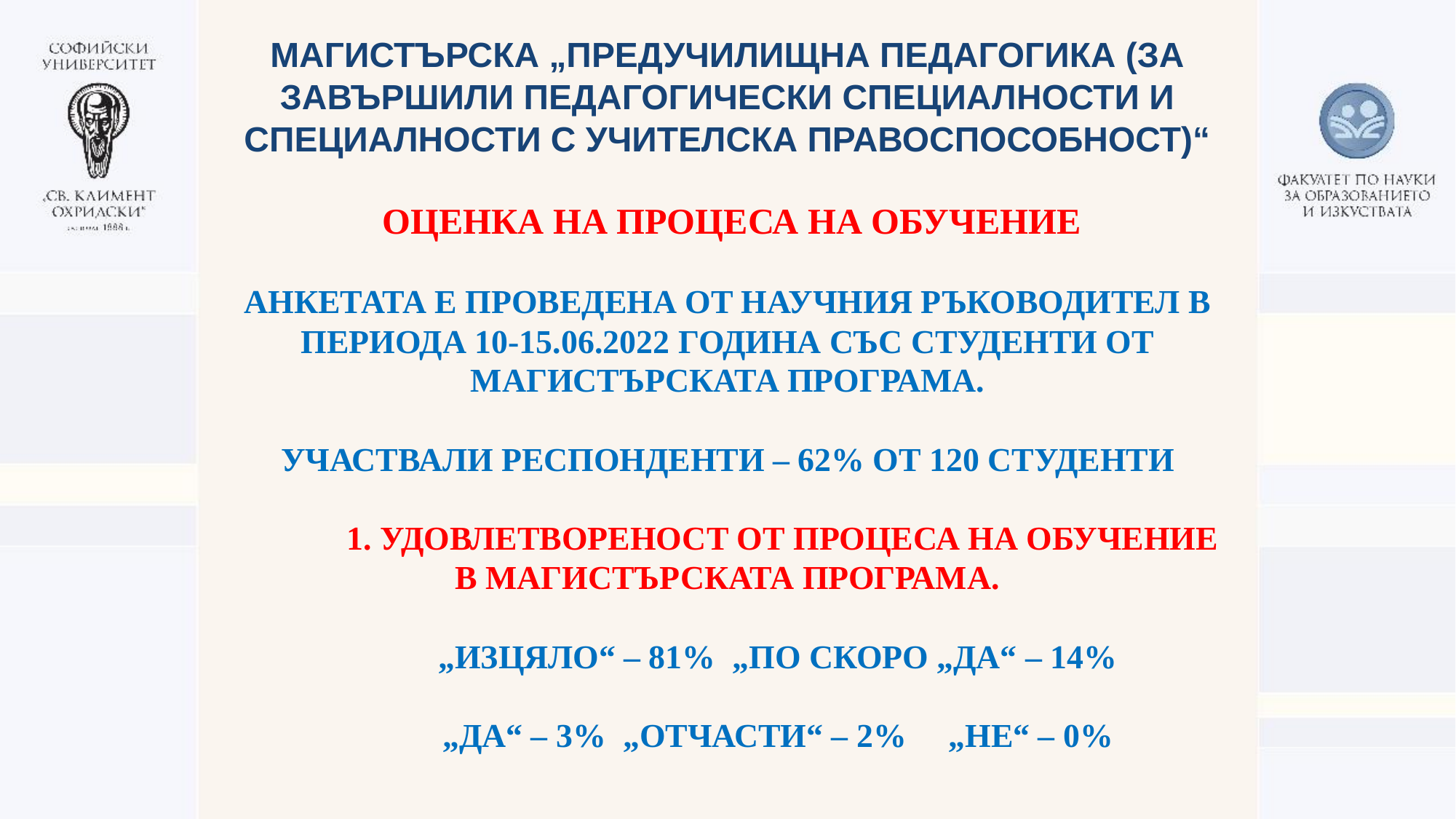

МАГИСТЪРСКА „ПРЕДУЧИЛИЩНА ПЕДАГОГИКА (ЗА ЗАВЪРШИЛИ ПЕДАГОГИЧЕСКИ СПЕЦИАЛНОСТИ И СПЕЦИАЛНОСТИ С УЧИТЕЛСКА ПРАВОСПОСОБНОСТ)“
 ОЦЕНКА НА ПРОЦЕСА НА ОБУЧЕНИЕ

АНКЕТАТА Е ПРОВЕДЕНА ОТ НАУЧНИЯ РЪКОВОДИТЕЛ В ПЕРИОДА 10-15.06.2022 ГОДИНА СЪС СТУДЕНТИ ОТ МАГИСТЪРСКАТА ПРОГРАМА.

УЧАСТВАЛИ РЕСПОНДЕНТИ – 62% ОТ 120 СТУДЕНТИ

	1. УДОВЛЕТВОРЕНОСТ ОТ ПРОЦЕСА НА ОБУЧЕНИЕ В МАГИСТЪРСКАТА ПРОГРАМА.

	„ИЗЦЯЛО“ – 81%  „ПО СКОРО „ДА“ – 14%

	„ДА“ – 3%  „ОТЧАСТИ“ – 2%     „НЕ“ – 0%